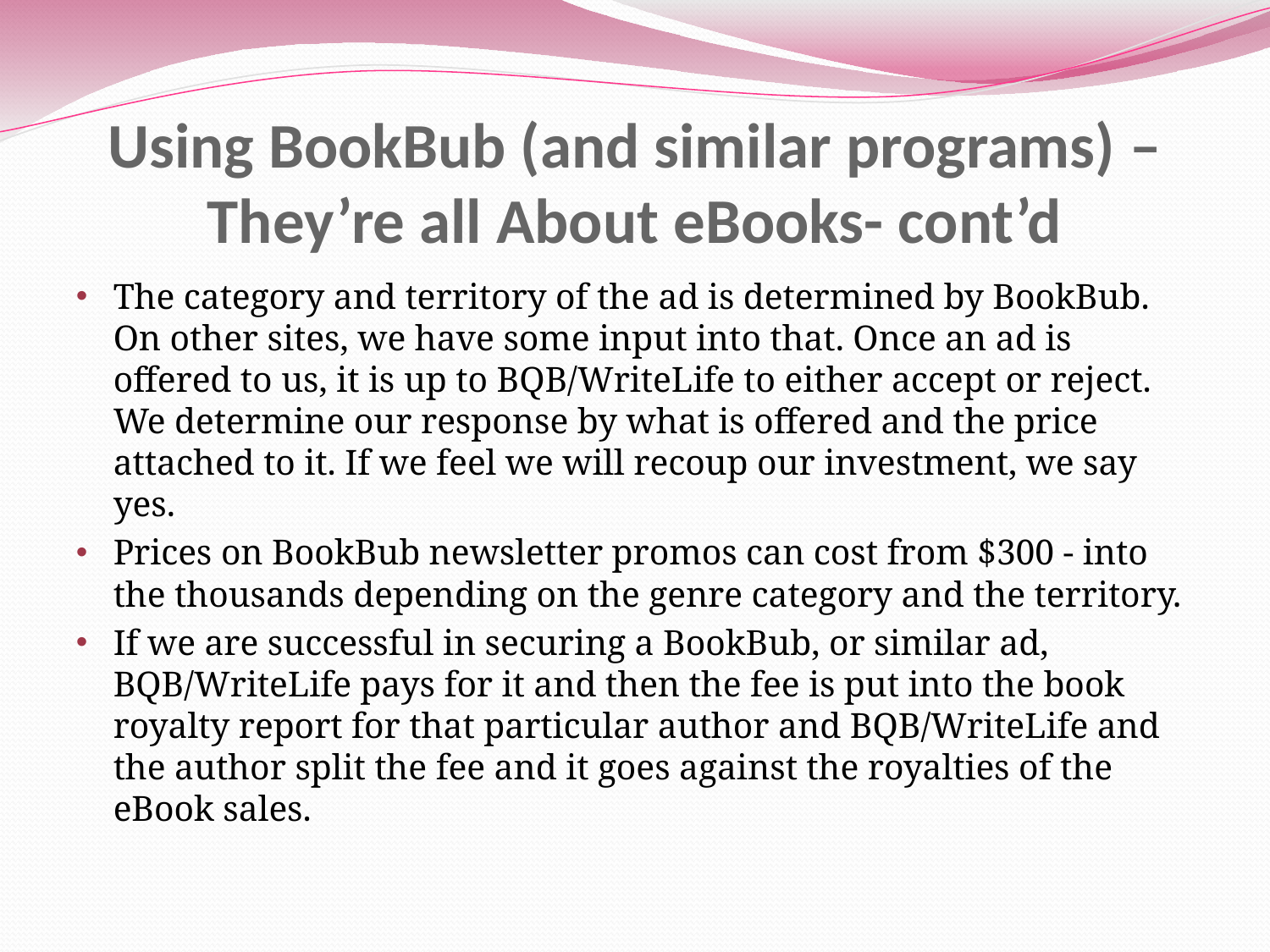

# Using BookBub (and similar programs) – They’re all About eBooks- cont’d
The category and territory of the ad is determined by BookBub. On other sites, we have some input into that. Once an ad is offered to us, it is up to BQB/WriteLife to either accept or reject. We determine our response by what is offered and the price attached to it. If we feel we will recoup our investment, we say yes.
Prices on BookBub newsletter promos can cost from $300 - into the thousands depending on the genre category and the territory.
If we are successful in securing a BookBub, or similar ad, BQB/WriteLife pays for it and then the fee is put into the book royalty report for that particular author and BQB/WriteLife and the author split the fee and it goes against the royalties of the eBook sales.